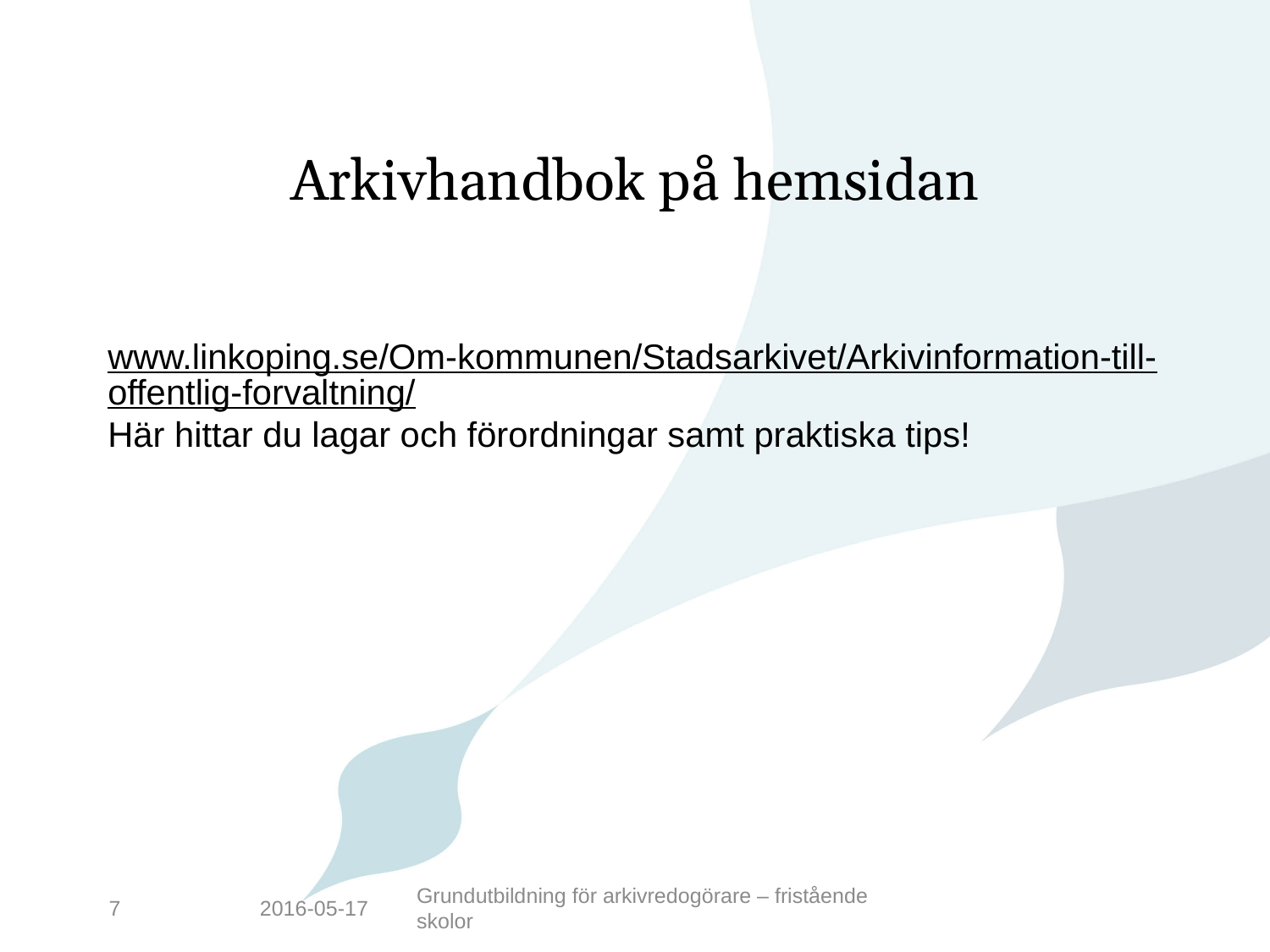

# Arkivhandbok på hemsidan
www.linkoping.se/Om-kommunen/Stadsarkivet/Arkivinformation-till-offentlig-forvaltning/
Här hittar du lagar och förordningar samt praktiska tips!

7
2016-05-17
Grundutbildning för arkivredogörare – fristående skolor